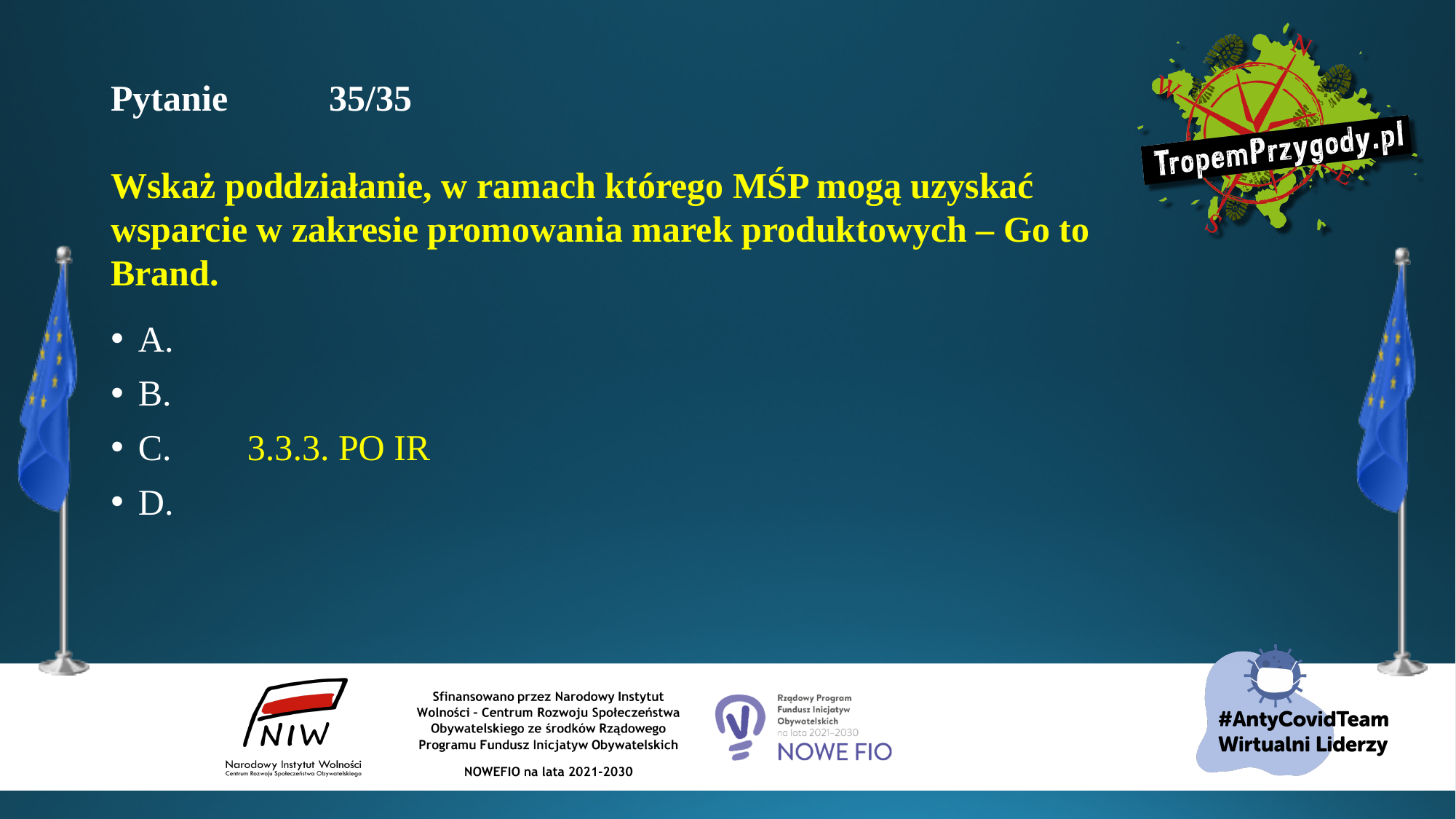

# Pytanie 	35/35 Wskaż poddziałanie, w ramach którego MŚP mogą uzyskać wsparcie w zakresie promowania marek produktowych – Go to Brand.
A.
B.
C.	3.3.3. PO IR
D.